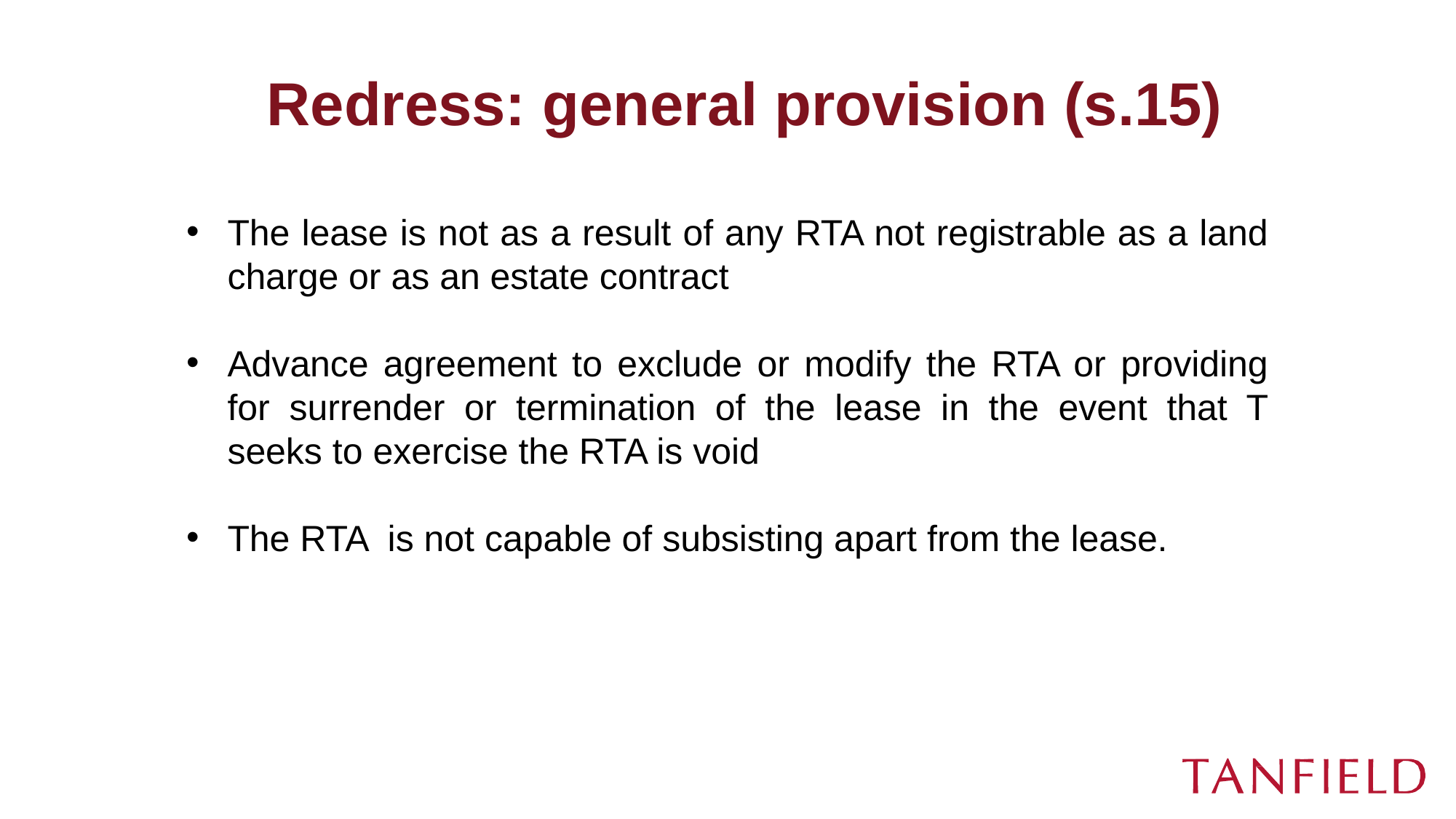

# Redress: general provision (s.15)
The lease is not as a result of any RTA not registrable as a land charge or as an estate contract

Advance agreement to exclude or modify the RTA or providing for surrender or termination of the lease in the event that T seeks to exercise the RTA is void

The RTA  is not capable of subsisting apart from the lease.